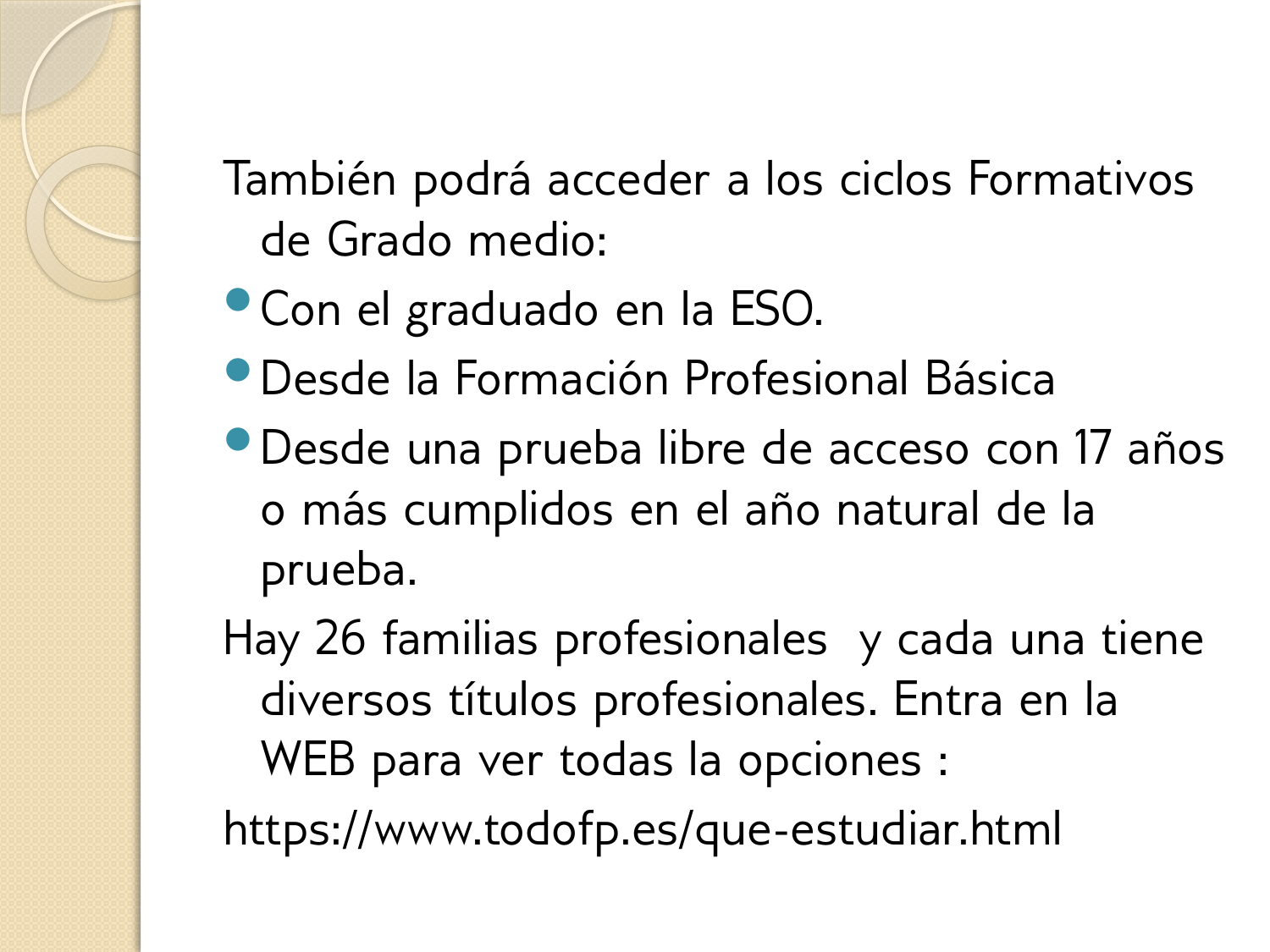

#
También podrá acceder a los ciclos Formativos de Grado medio:
Con el graduado en la ESO.
Desde la Formación Profesional Básica
Desde una prueba libre de acceso con 17 años o más cumplidos en el año natural de la prueba.
Hay 26 familias profesionales  y cada una tiene diversos títulos profesionales. Entra en la WEB para ver todas la opciones :
https://www.todofp.es/que-estudiar.html